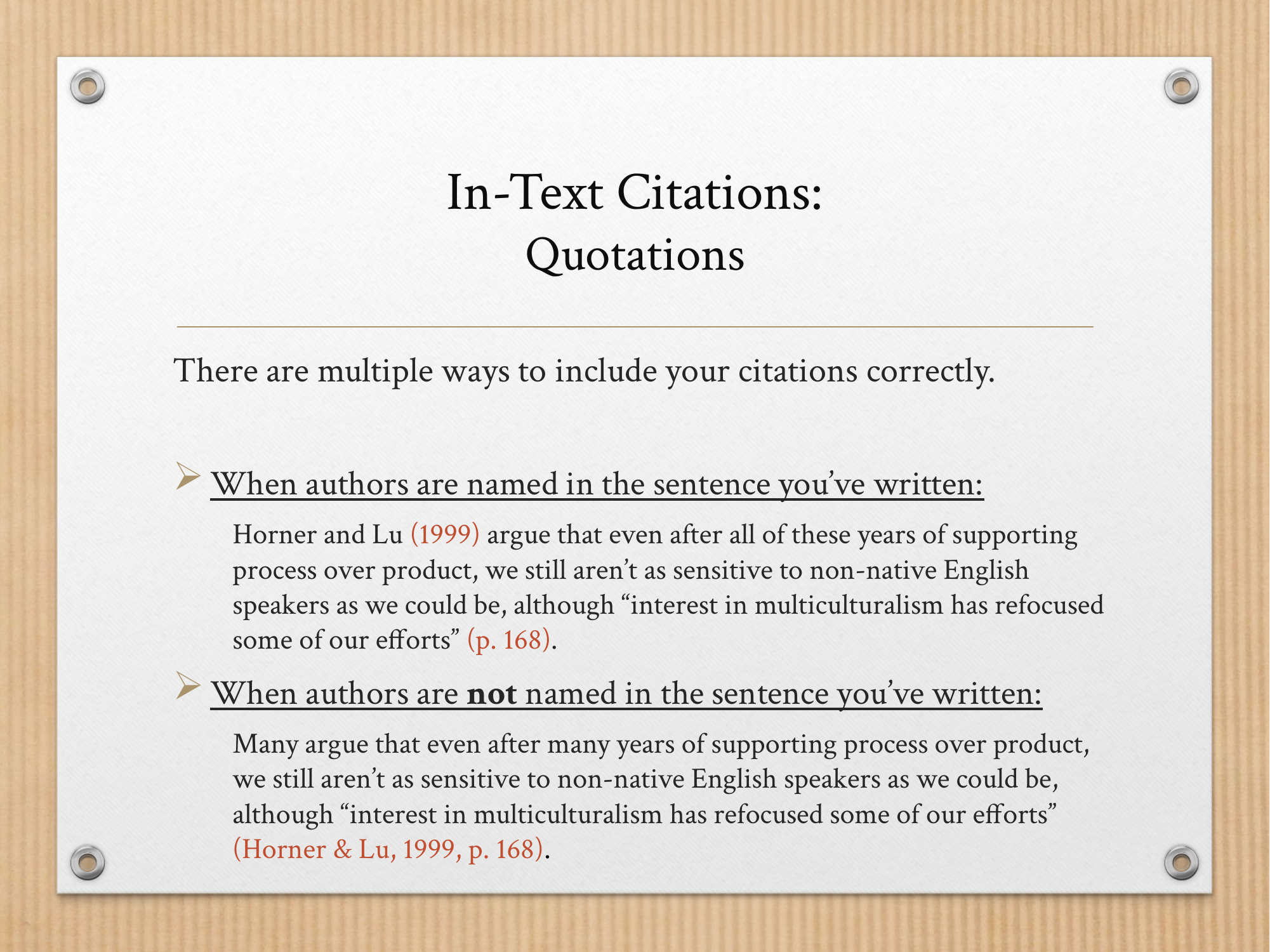

# In-Text Citations: Quotations
There are multiple ways to include your citations correctly.

When authors are named in the sentence you’ve written:
Horner and Lu (1999) argue that even after all of these years of supporting process over product, we still aren’t as sensitive to non-native English speakers as we could be, although “interest in multiculturalism has refocused some of our efforts” (p. 168).
When authors are not named in the sentence you’ve written:
Many argue that even after many years of supporting process over product, we still aren’t as sensitive to non-native English speakers as we could be, although “interest in multiculturalism has refocused some of our efforts” (Horner & Lu, 1999, p. 168).